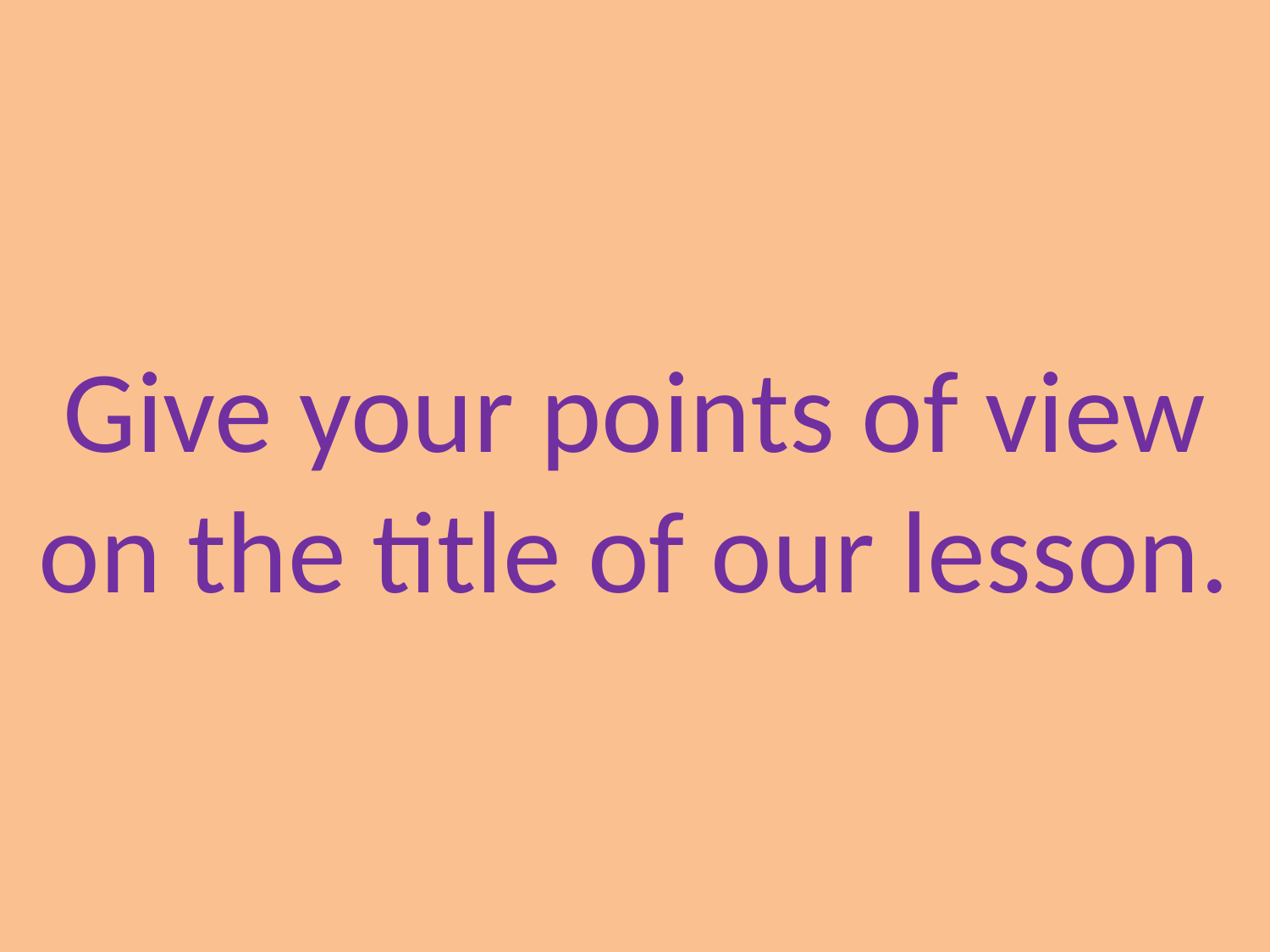

# Give your points of view on the title of our lesson.